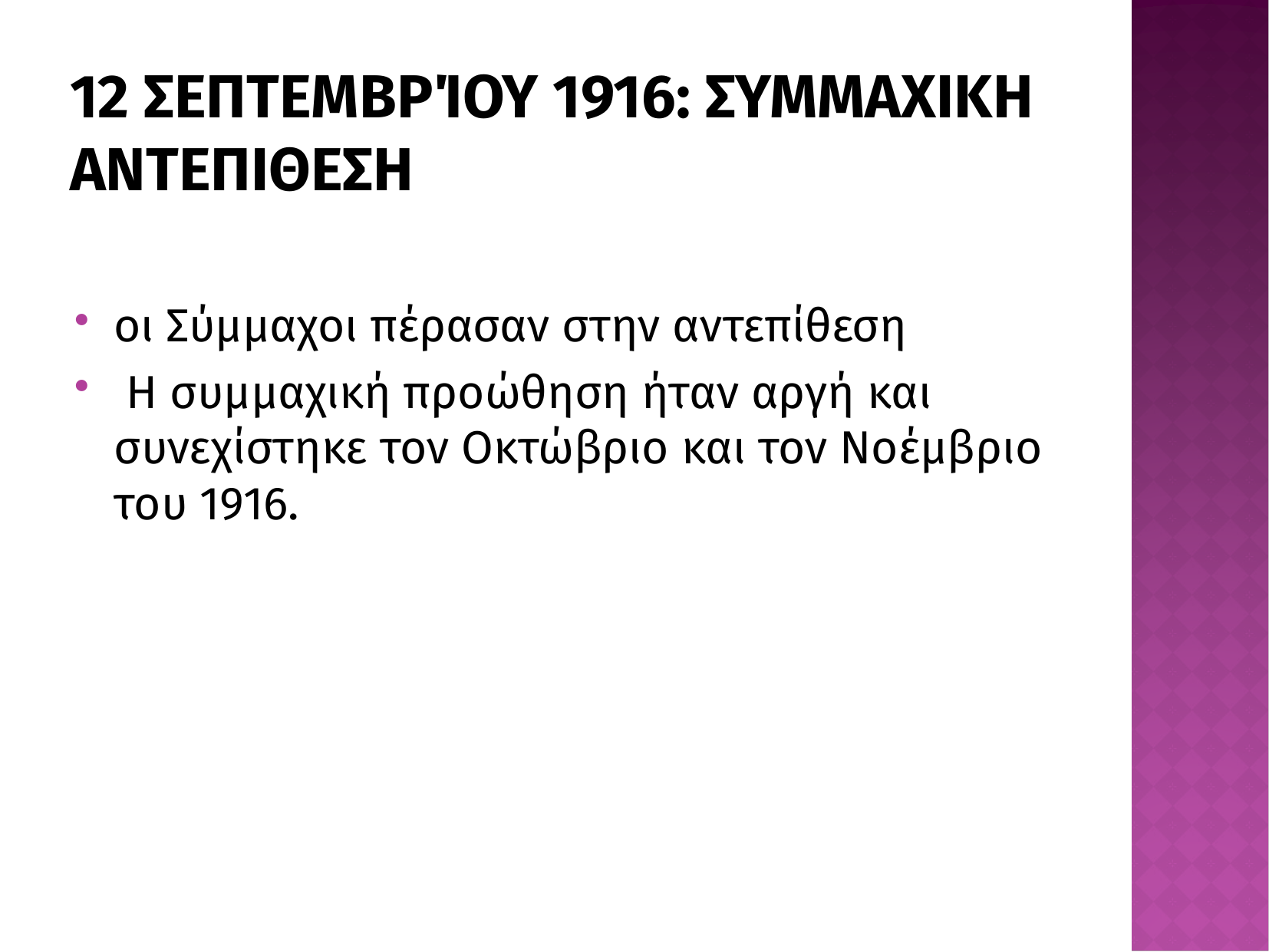

# 12 Σεπτεμβρίου 1916: ΣΥΜΜΑΧΙΚΗ ΑΝΤΕΠΙΘΕΣΗ

οι Σύμμαχοι πέρασαν στην αντεπίθεση
 Η συμμαχική προώθηση ήταν αργή και συνεχίστηκε τον Οκτώβριο και τον Νοέμβριο του 1916.